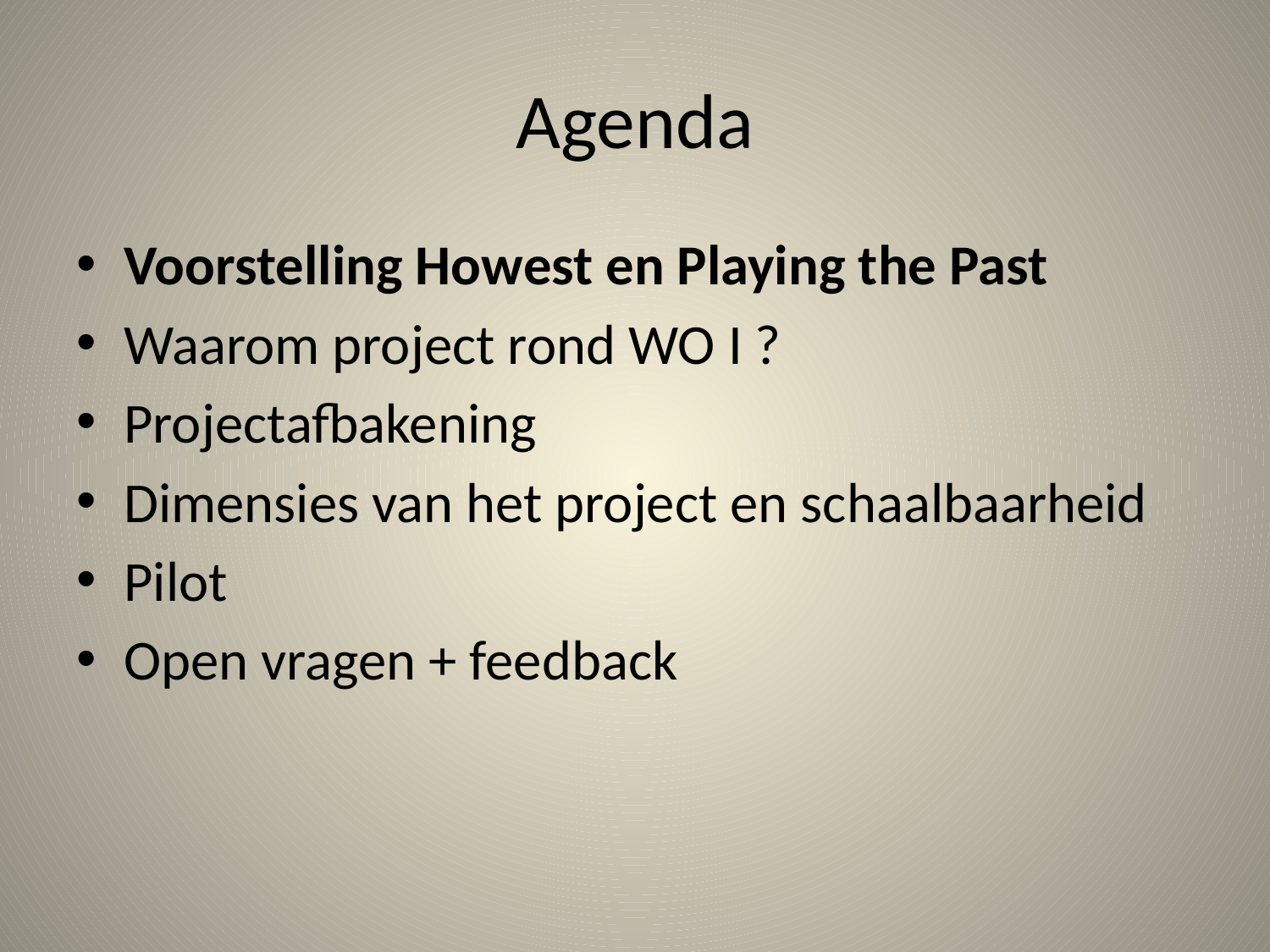

# Agenda
Voorstelling Howest en Playing the Past
Waarom project rond WO I ?
Projectafbakening
Dimensies van het project en schaalbaarheid
Pilot
Open vragen + feedback